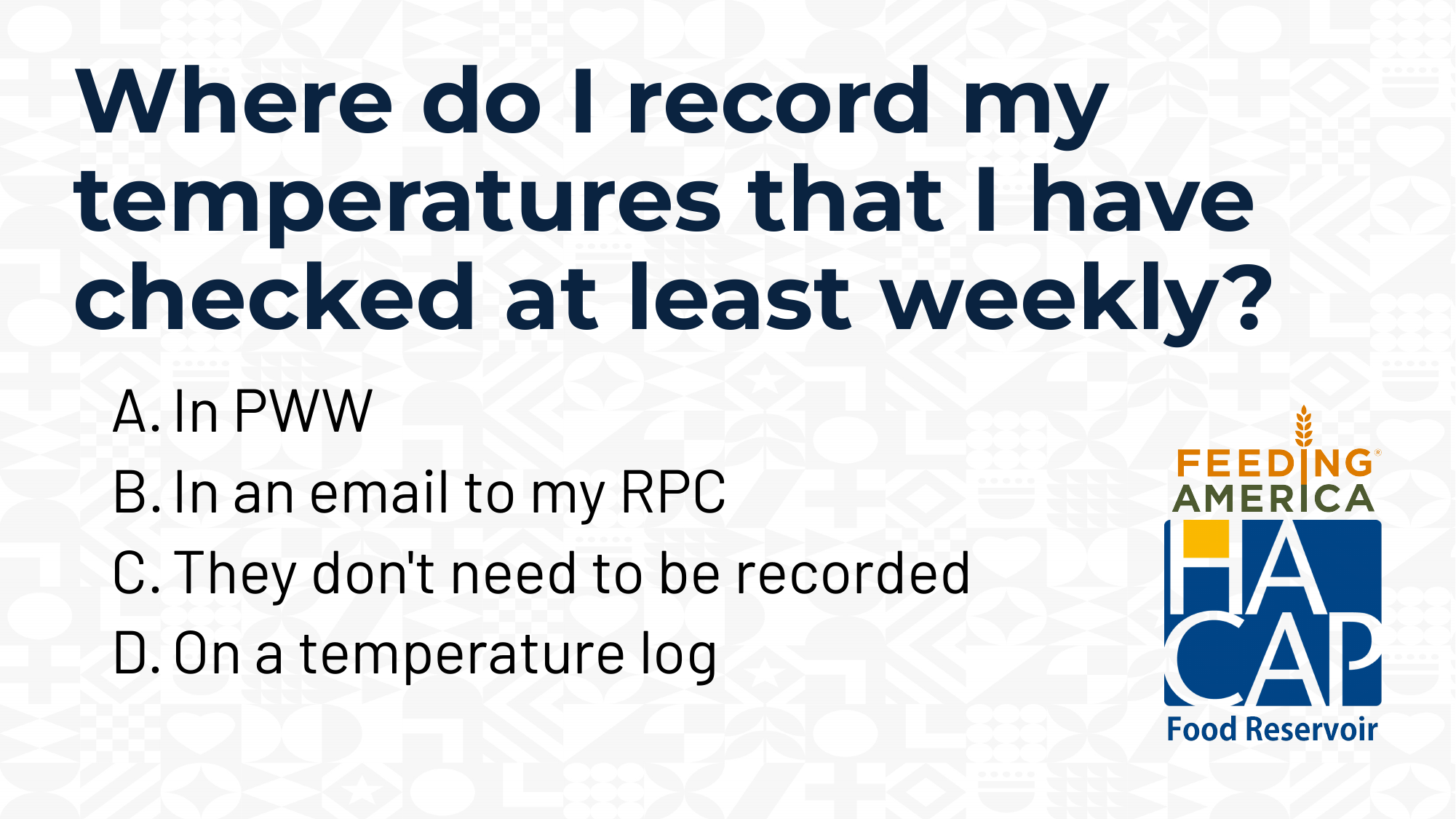

# Where do I record my temperatures that I have checked at least weekly?
In PWW
In an email to my RPC
They don't need to be recorded
On a temperature log